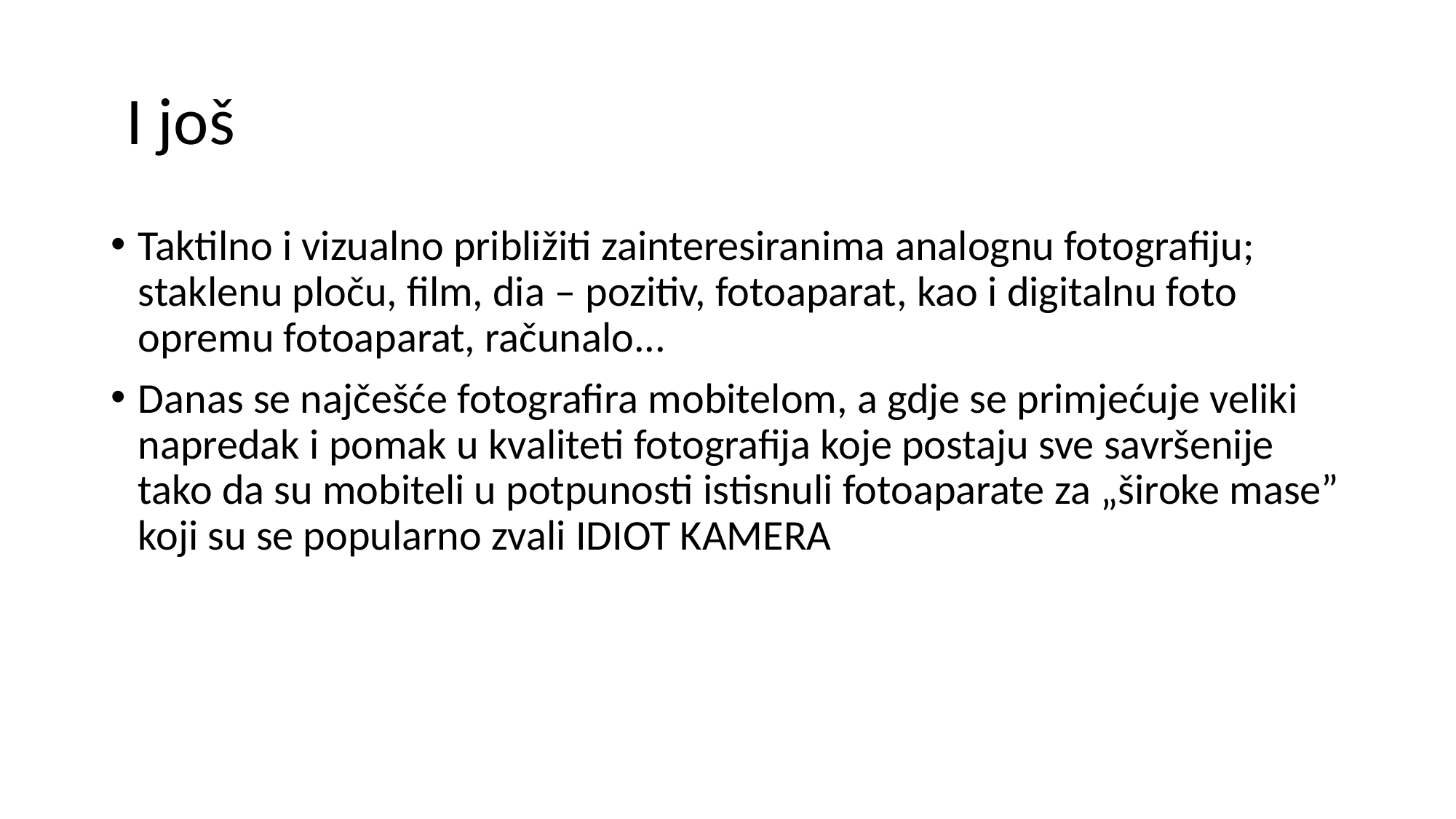

# I još
Taktilno i vizualno približiti zainteresiranima analognu fotografiju; staklenu ploču, film, dia – pozitiv, fotoaparat, kao i digitalnu foto opremu fotoaparat, računalo...
Danas se najčešće fotografira mobitelom, a gdje se primjećuje veliki napredak i pomak u kvaliteti fotografija koje postaju sve savršenije tako da su mobiteli u potpunosti istisnuli fotoaparate za „široke mase” koji su se popularno zvali IDIOT KAMERA